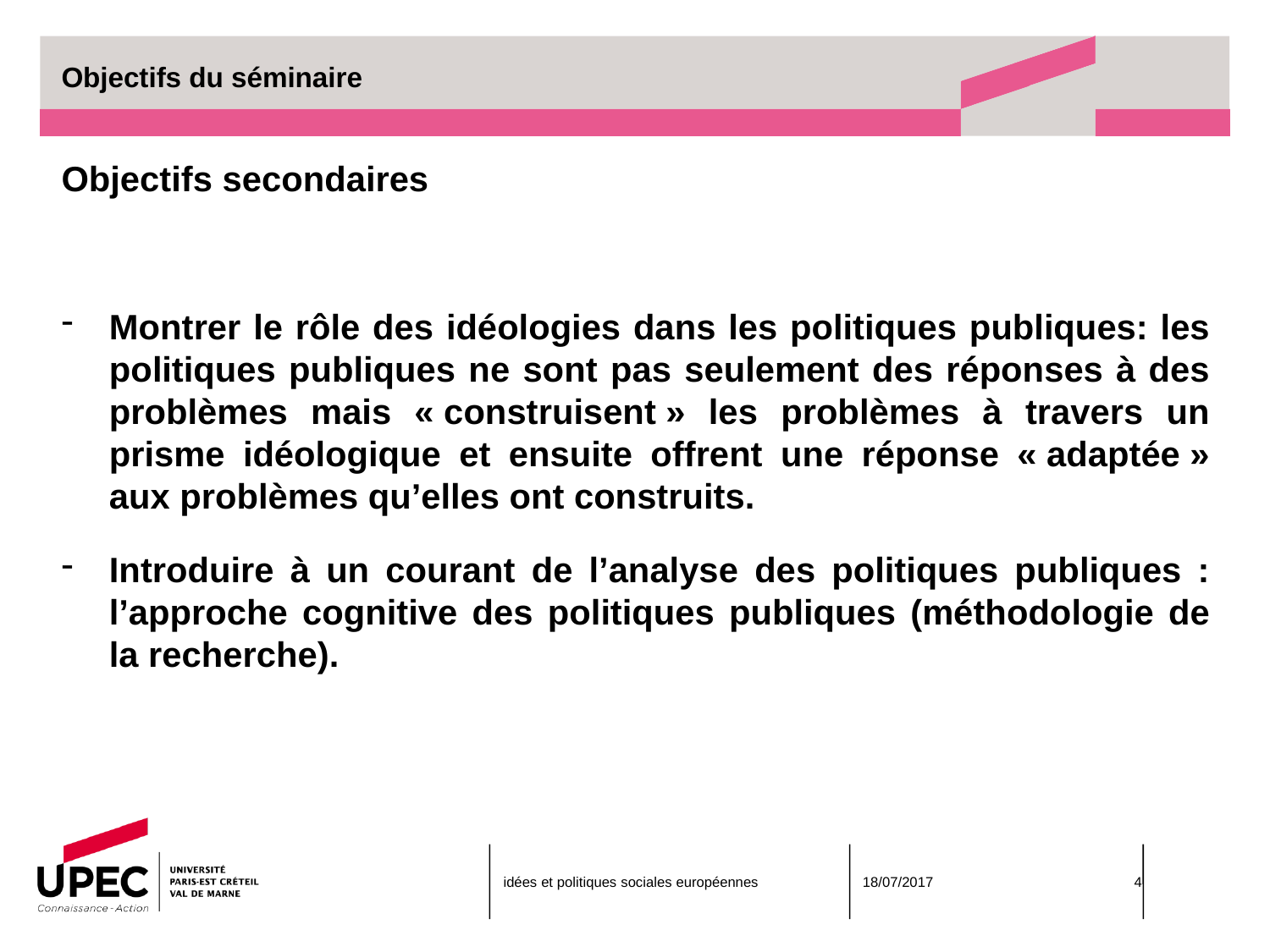

# Objectifs du séminaire
Objectifs secondaires

Montrer le rôle des idéologies dans les politiques publiques: les politiques publiques ne sont pas seulement des réponses à des problèmes mais « construisent » les problèmes à travers un prisme idéologique et ensuite offrent une réponse « adaptée » aux problèmes qu’elles ont construits.
Introduire à un courant de l’analyse des politiques publiques : l’approche cognitive des politiques publiques (méthodologie de la recherche).

idées et politiques sociales européennes
18/07/2017